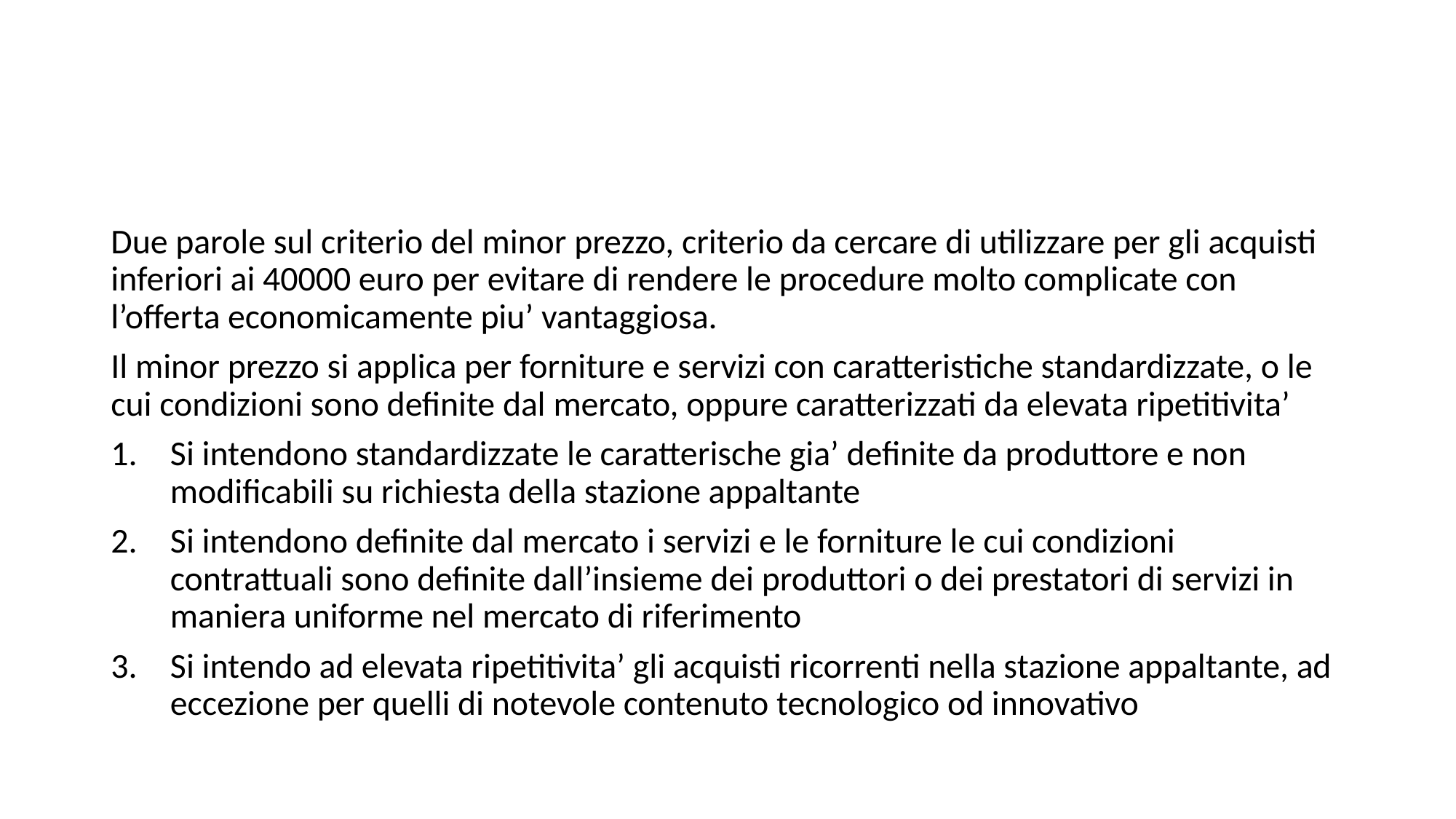

#
Due parole sul criterio del minor prezzo, criterio da cercare di utilizzare per gli acquisti inferiori ai 40000 euro per evitare di rendere le procedure molto complicate con l’offerta economicamente piu’ vantaggiosa.
Il minor prezzo si applica per forniture e servizi con caratteristiche standardizzate, o le cui condizioni sono definite dal mercato, oppure caratterizzati da elevata ripetitivita’
Si intendono standardizzate le caratterische gia’ definite da produttore e non modificabili su richiesta della stazione appaltante
Si intendono definite dal mercato i servizi e le forniture le cui condizioni contrattuali sono definite dall’insieme dei produttori o dei prestatori di servizi in maniera uniforme nel mercato di riferimento
Si intendo ad elevata ripetitivita’ gli acquisti ricorrenti nella stazione appaltante, ad eccezione per quelli di notevole contenuto tecnologico od innovativo